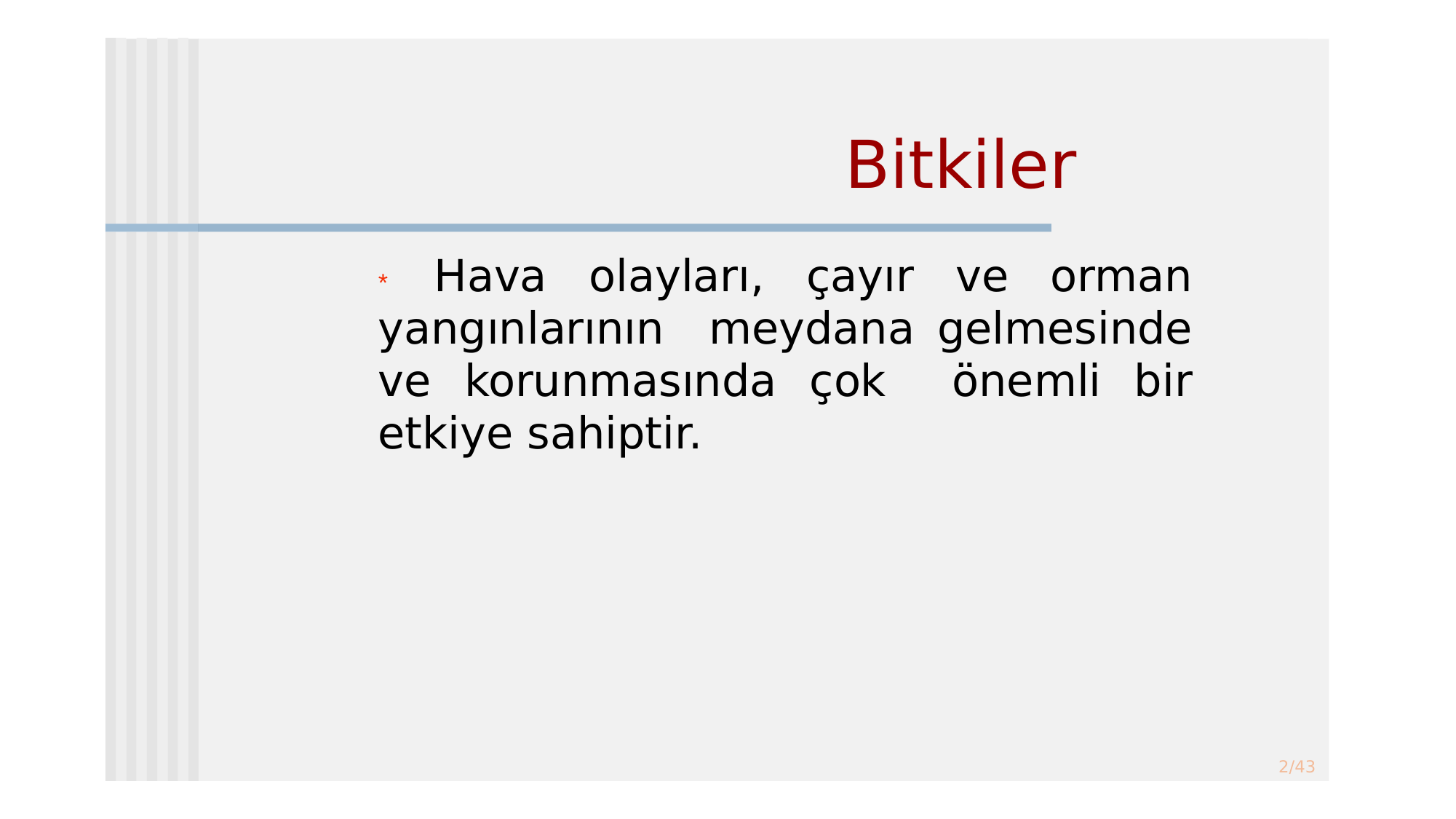

# Bitkiler
 * 	Hava olayları, çayır ve orman yangınlarının  meydana gelmesinde ve korunmasında çok  önemli bir etkiye sahiptir.

2/43